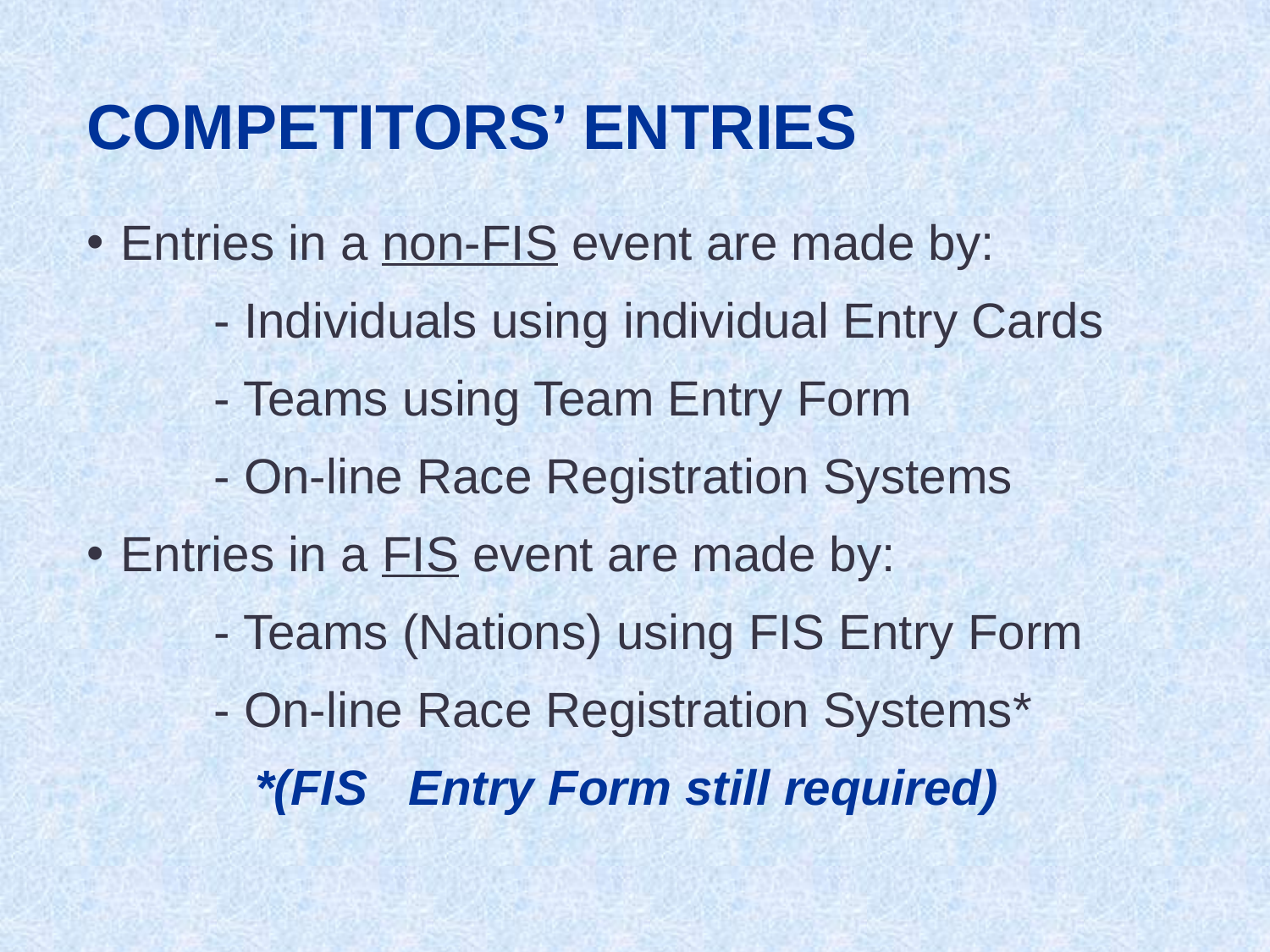

COMPETITORS’ ENTRIES
Entries in a non-FIS event are made by:
	- Individuals using individual Entry Cards
	- Teams using Team Entry Form
	- On-line Race Registration Systems
Entries in a FIS event are made by:
	- Teams (Nations) using FIS Entry Form
	- On-line Race Registration Systems*
	   *(FIS   Entry Form still required)